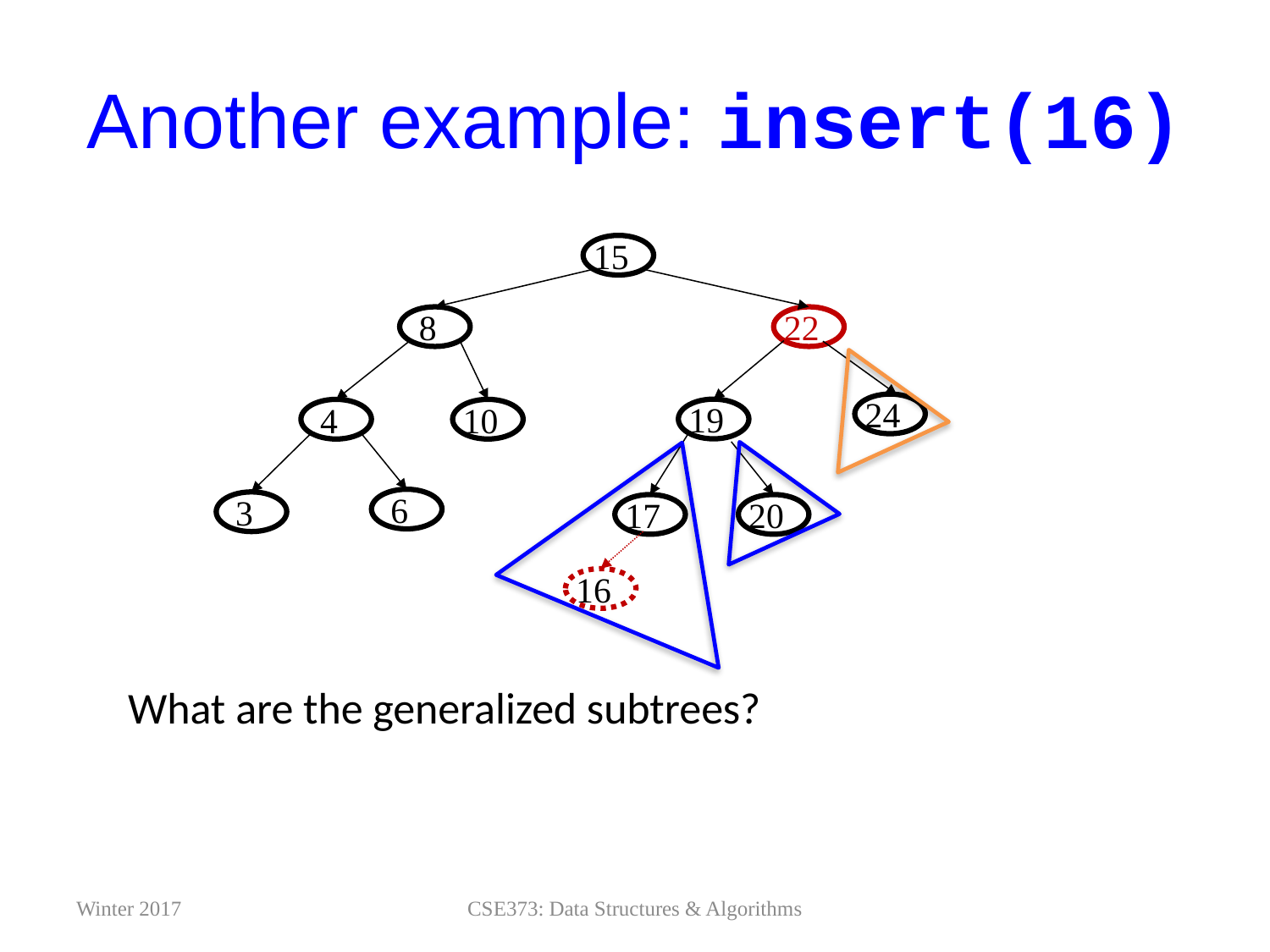

# Another example: insert(16)
15
 8
22

24
19
 4
10

 6
 3
17
20
16
What are the generalized subtrees?
Winter 2017
CSE373: Data Structures & Algorithms